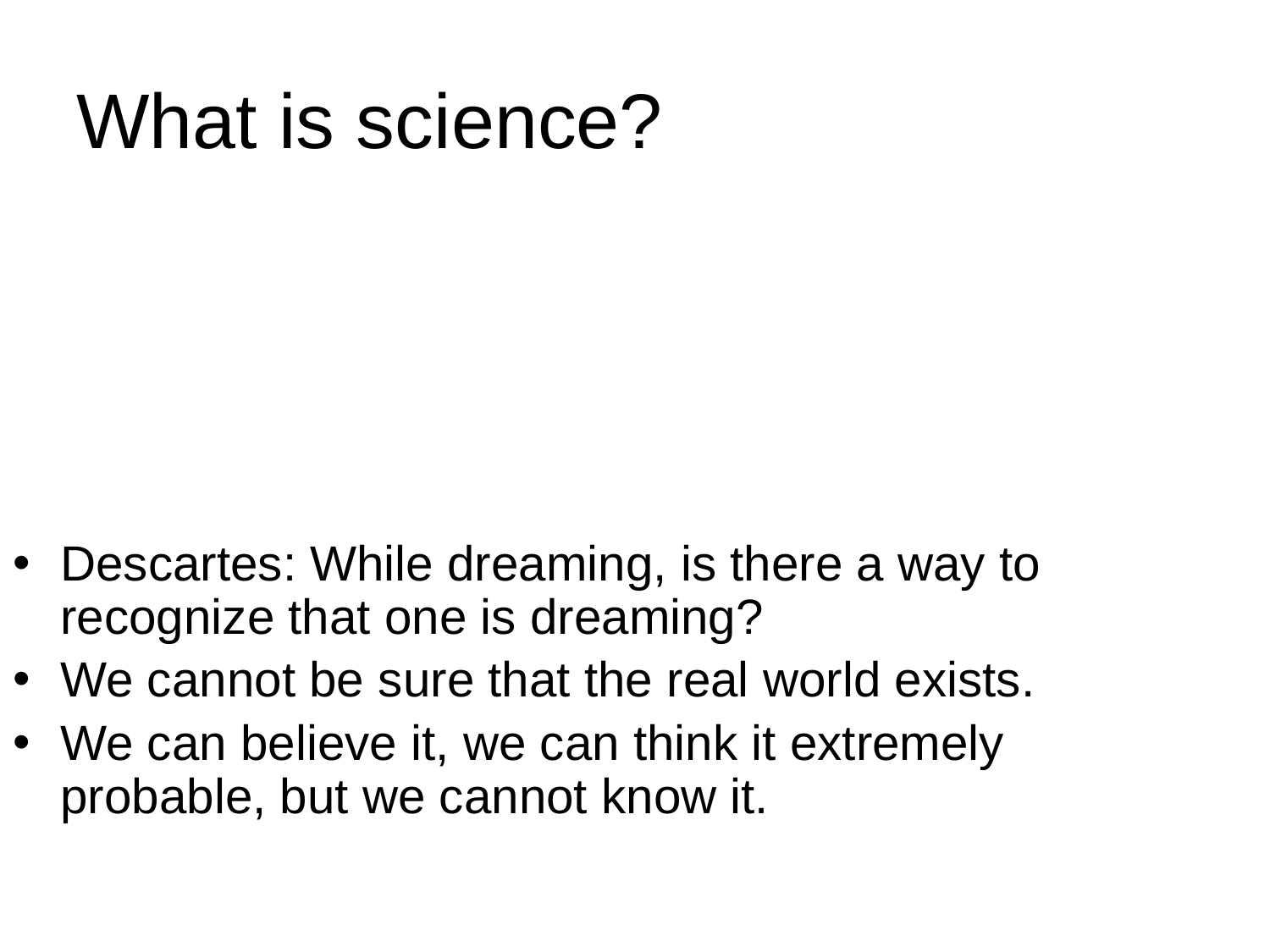

# What is science?
Descartes: While dreaming, is there a way to recognize that one is dreaming?
We cannot be sure that the real world exists.
We can believe it, we can think it extremely probable, but we cannot know it.